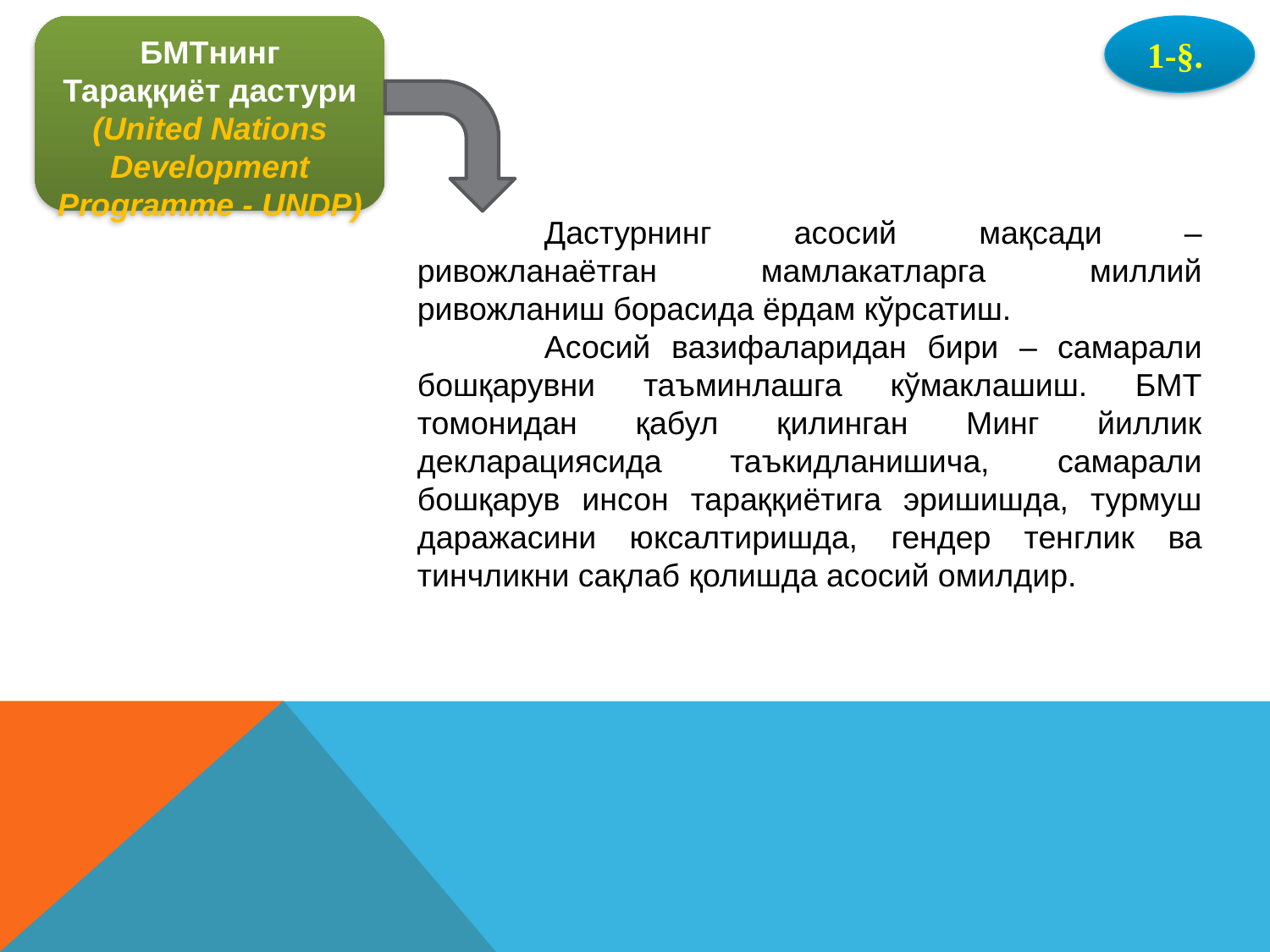

1-§.

БМТнинг Тараққиёт дастури (United Nations Development Programme - UNDP)

	Дастурнинг асосий мақсади – ривожланаётган мамлакатларга миллий ривожланиш борасида ёрдам кўрсатиш.
	Асосий вазифаларидан бири – самарали бошқарувни таъминлашга кўмаклашиш. БМТ томонидан қабул қилинган Минг йиллик декларациясида таъкидланишича, самарали бошқарув инсон тараққиётига эришишда, турмуш даражасини юксалтиришда, гендер тенглик ва тинчликни сақлаб қолишда асосий омилдир.